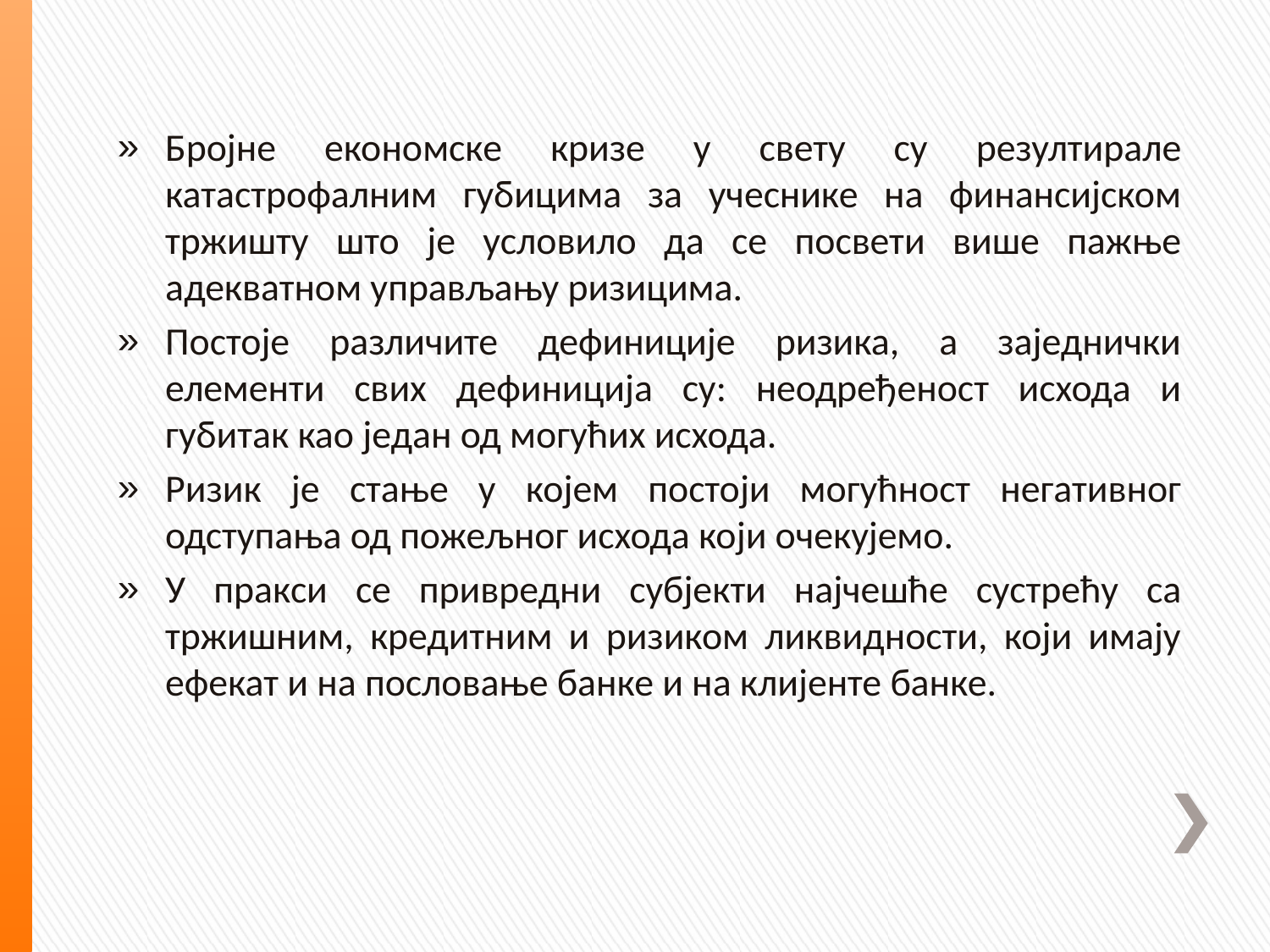

Бројне економске кризе у свету су резултирале катастрофалним губицима за учеснике на финансијском тржишту што је условило да се посвети више пажње адекватном управљању ризицима.
Постоје различите дефиниције ризика, а заједнички елементи свих дефиниција су: неодређеност исхода и губитак као један од могућих исхода.
Ризик је стање у којем постоји могућност негативног одступања од пожељног исхода који очекујемо.
У пракси се привредни субјекти најчешће сустрећу са тржишним, кредитним и ризиком ликвидности, који имају ефекат и на пословање банке и на клијенте банке.